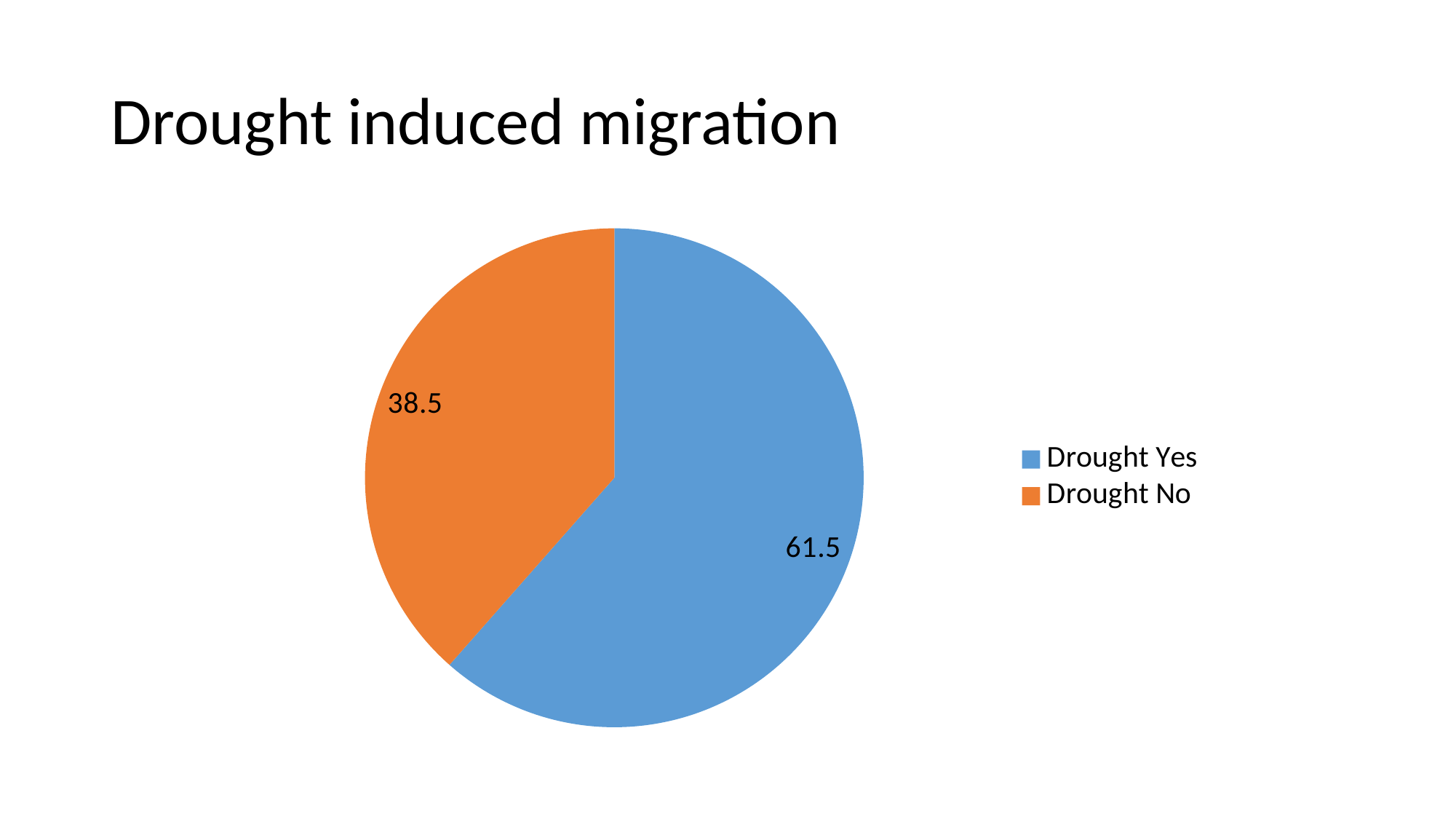

# Drought induced migration

### Chart

| Category |  |
|---|---|
| Yes | 61.5 |
| No | 38.5 |